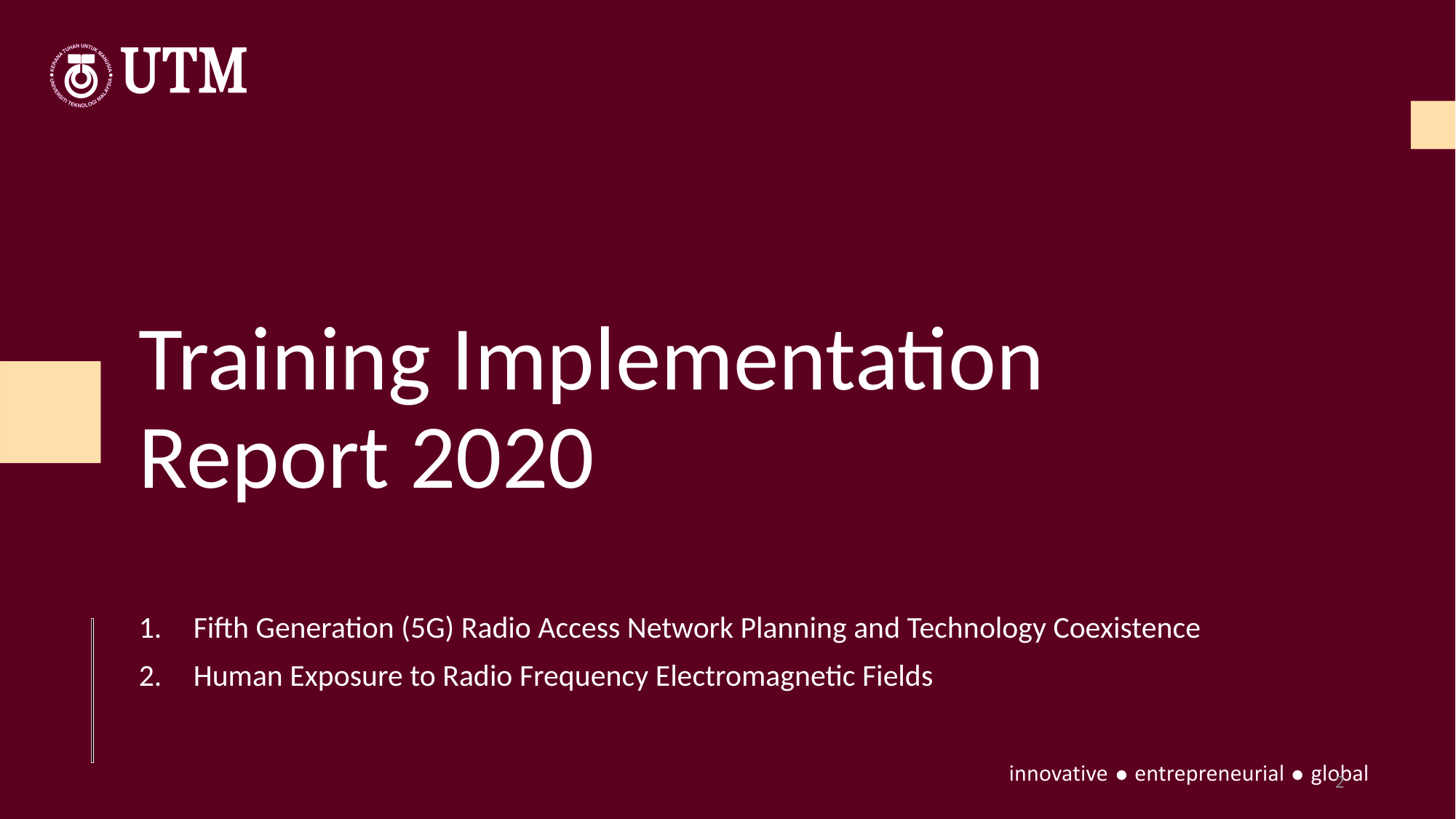

Training Implementation Report 2020
Fifth Generation (5G) Radio Access Network Planning and Technology Coexistence
Human Exposure to Radio Frequency Electromagnetic Fields

2